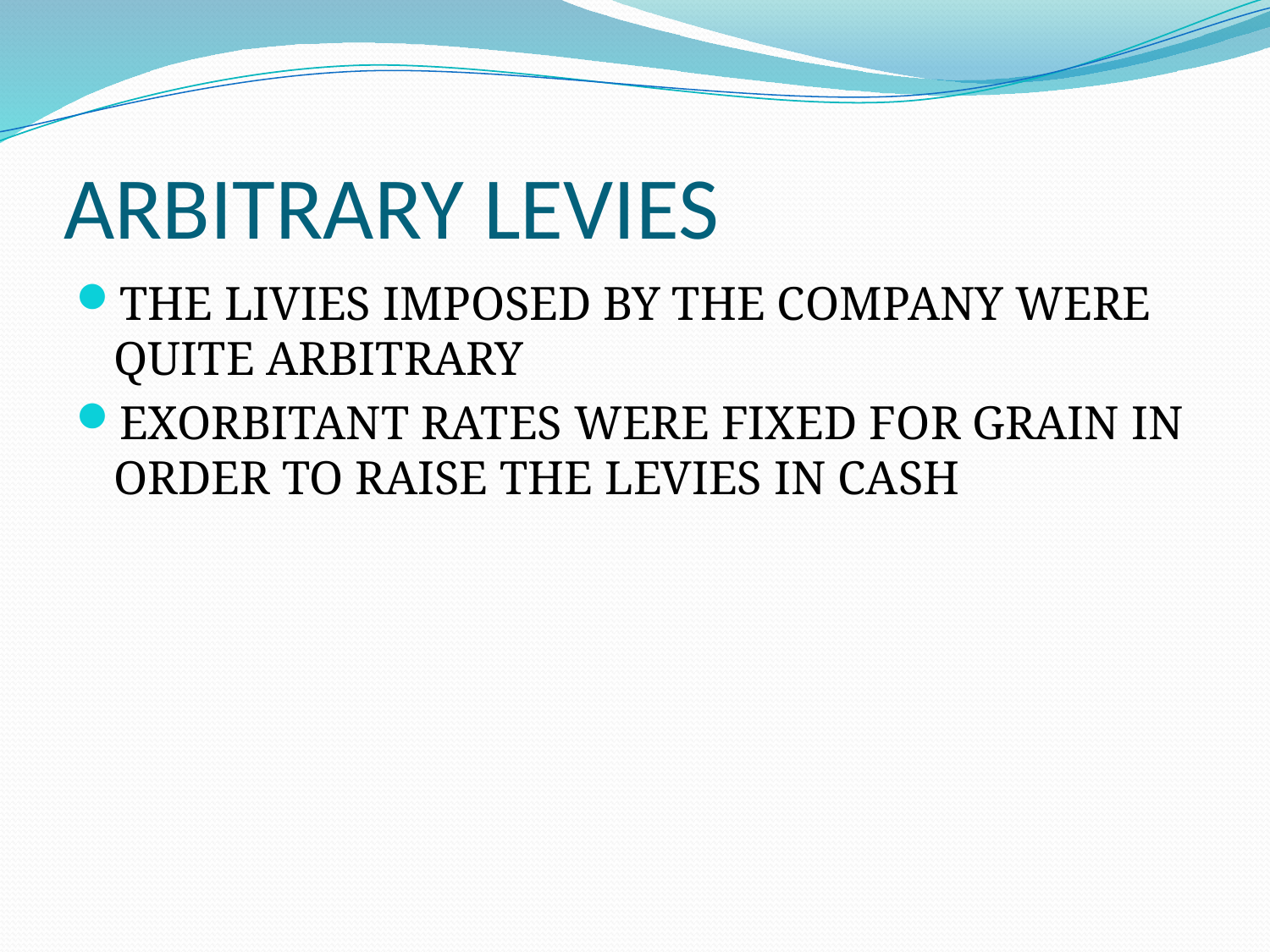

# ARBITRARY LEVIES
THE LIVIES IMPOSED BY THE COMPANY WERE QUITE ARBITRARY
EXORBITANT RATES WERE FIXED FOR GRAIN IN ORDER TO RAISE THE LEVIES IN CASH